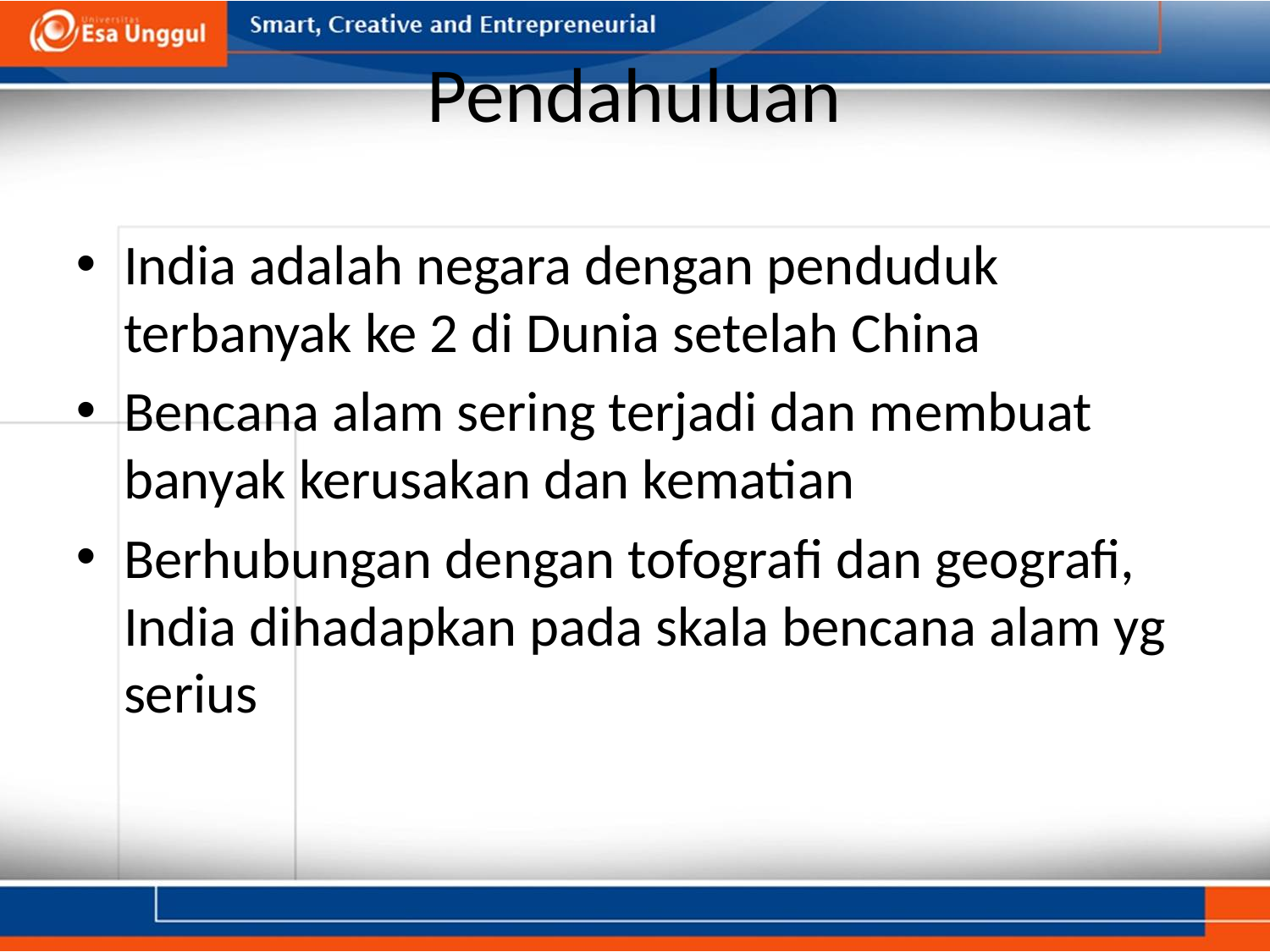

# Pendahuluan
India adalah negara dengan penduduk terbanyak ke 2 di Dunia setelah China
Bencana alam sering terjadi dan membuat banyak kerusakan dan kematian
Berhubungan dengan tofografi dan geografi, India dihadapkan pada skala bencana alam yg serius